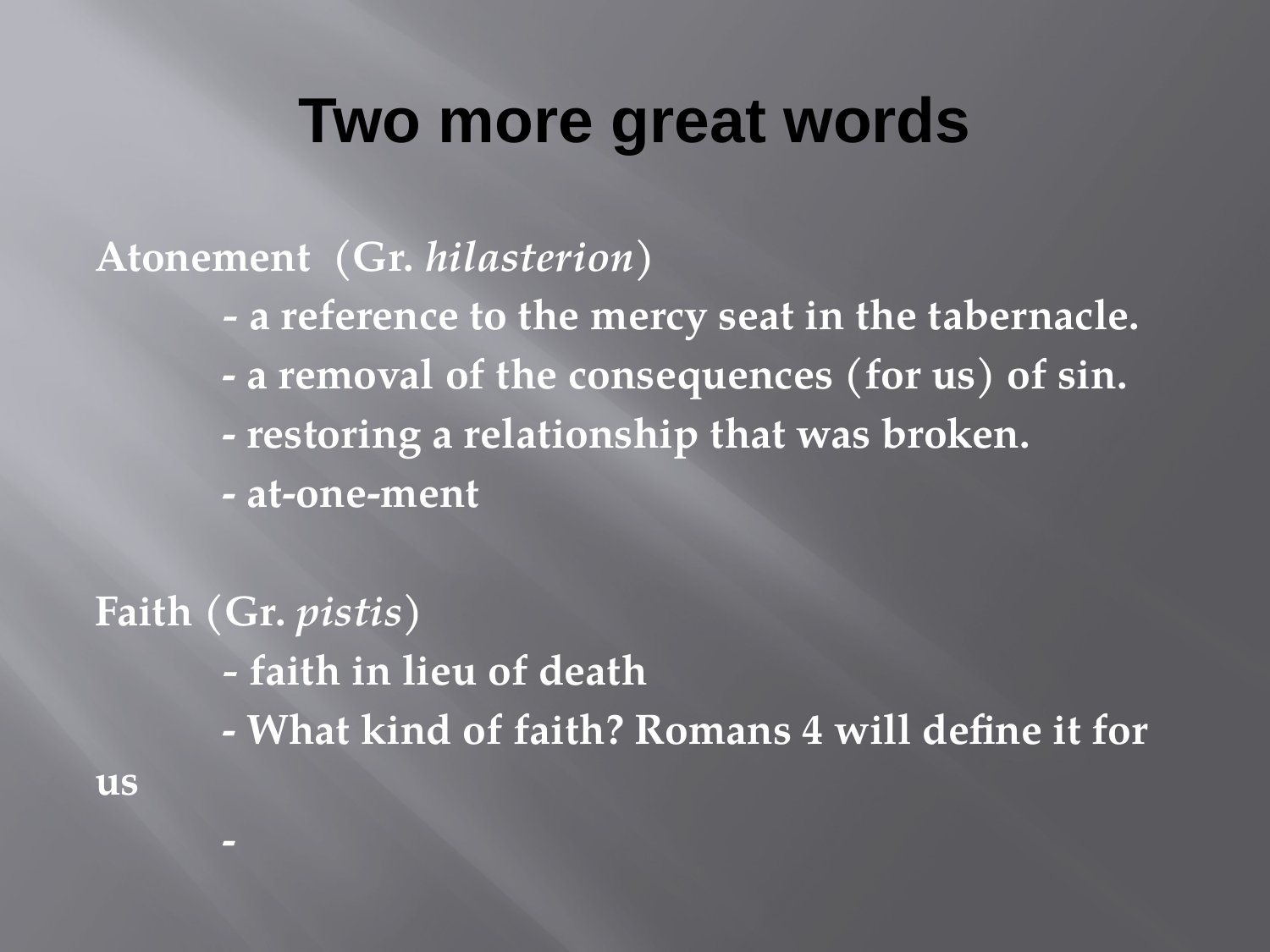

# Two more great words
Atonement  (Gr. hilasterion)
	- a reference to the mercy seat in the tabernacle.
	- a removal of the consequences (for us) of sin.
	- restoring a relationship that was broken.
	- at-one-ment

Faith (Gr. pistis)
	- faith in lieu of death
	- What kind of faith? Romans 4 will define it for us
	-